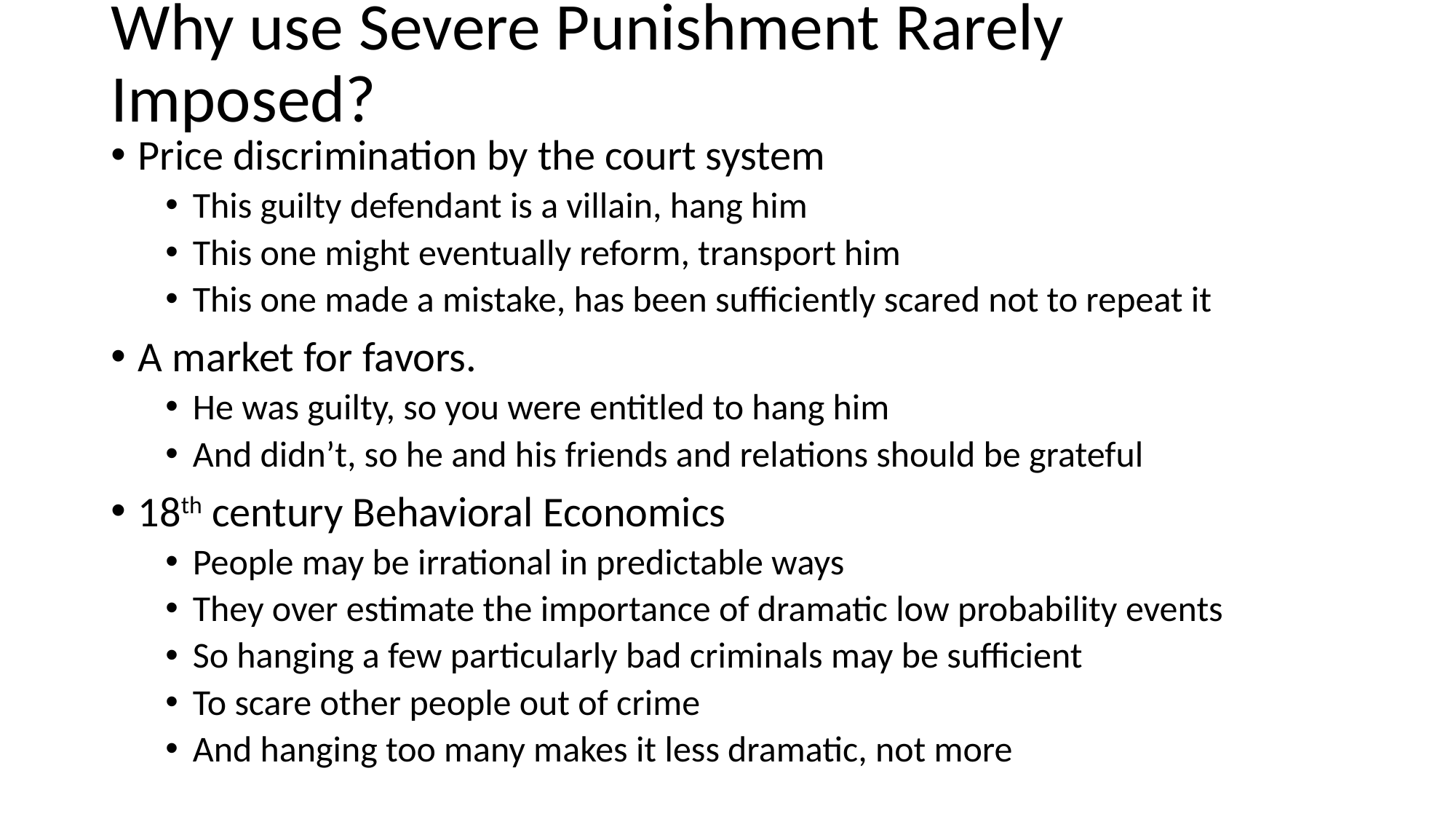

# Why use Severe Punishment Rarely Imposed?
Price discrimination by the court system
This guilty defendant is a villain, hang him
This one might eventually reform, transport him
This one made a mistake, has been sufficiently scared not to repeat it
A market for favors.
He was guilty, so you were entitled to hang him
And didn’t, so he and his friends and relations should be grateful
18th century Behavioral Economics
People may be irrational in predictable ways
They over estimate the importance of dramatic low probability events
So hanging a few particularly bad criminals may be sufficient
To scare other people out of crime
And hanging too many makes it less dramatic, not more